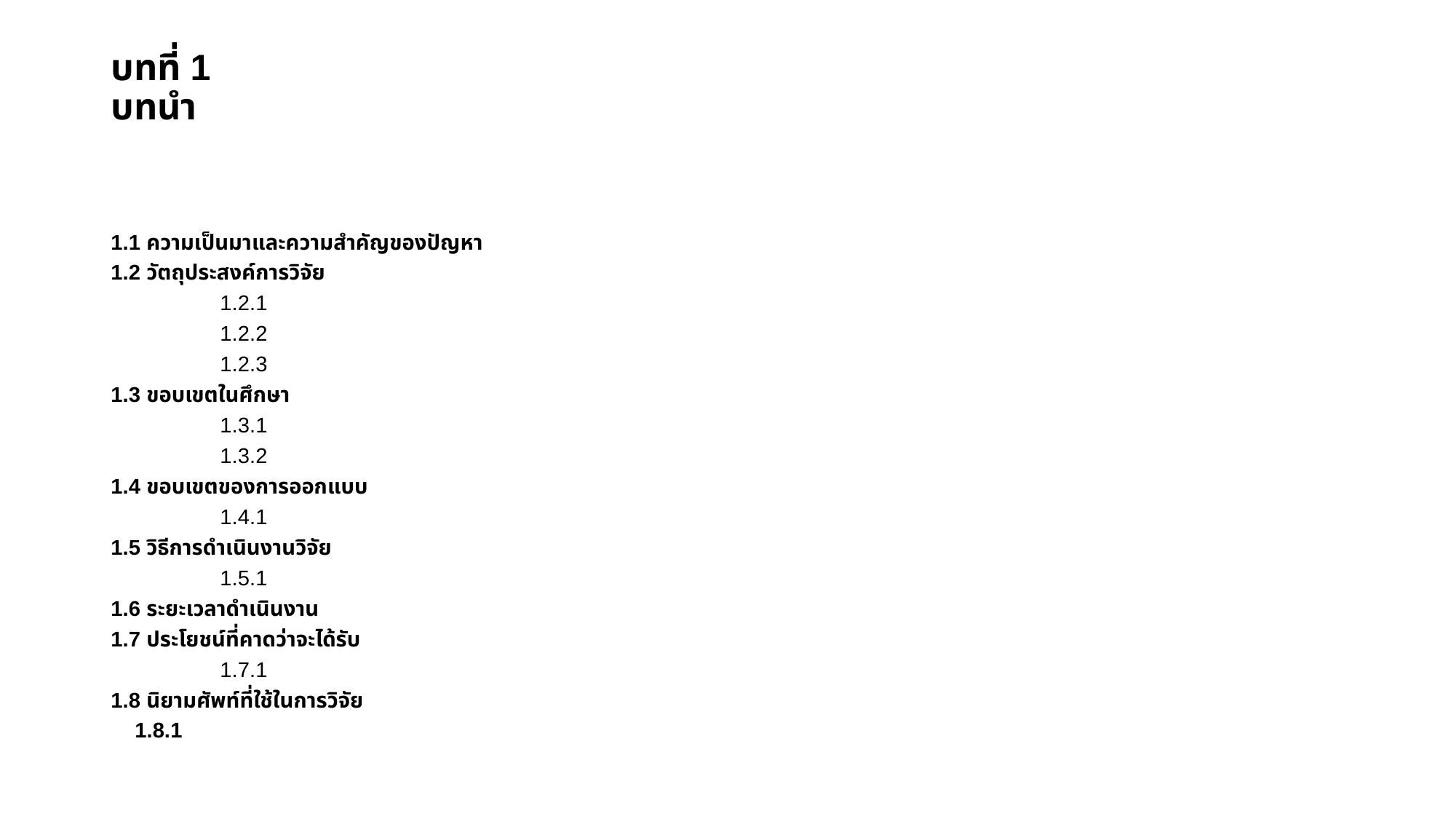

# บทที่ 1 บทนำ
1.1 ความเป็นมาและความสำคัญของปัญหา
1.2 วัตถุประสงค์การวิจัย
	1.2.1
	1.2.2
	1.2.3
1.3 ขอบเขตในศึกษา
	1.3.1
	1.3.2
1.4 ขอบเขตของการออกแบบ
	1.4.1
1.5 วิธีการดำเนินงานวิจัย
	1.5.1
1.6 ระยะเวลาดำเนินงาน
1.7 ประโยชน์ที่คาดว่าจะได้รับ
	1.7.1
1.8 นิยามศัพท์ที่ใช้ในการวิจัย
    1.8.1